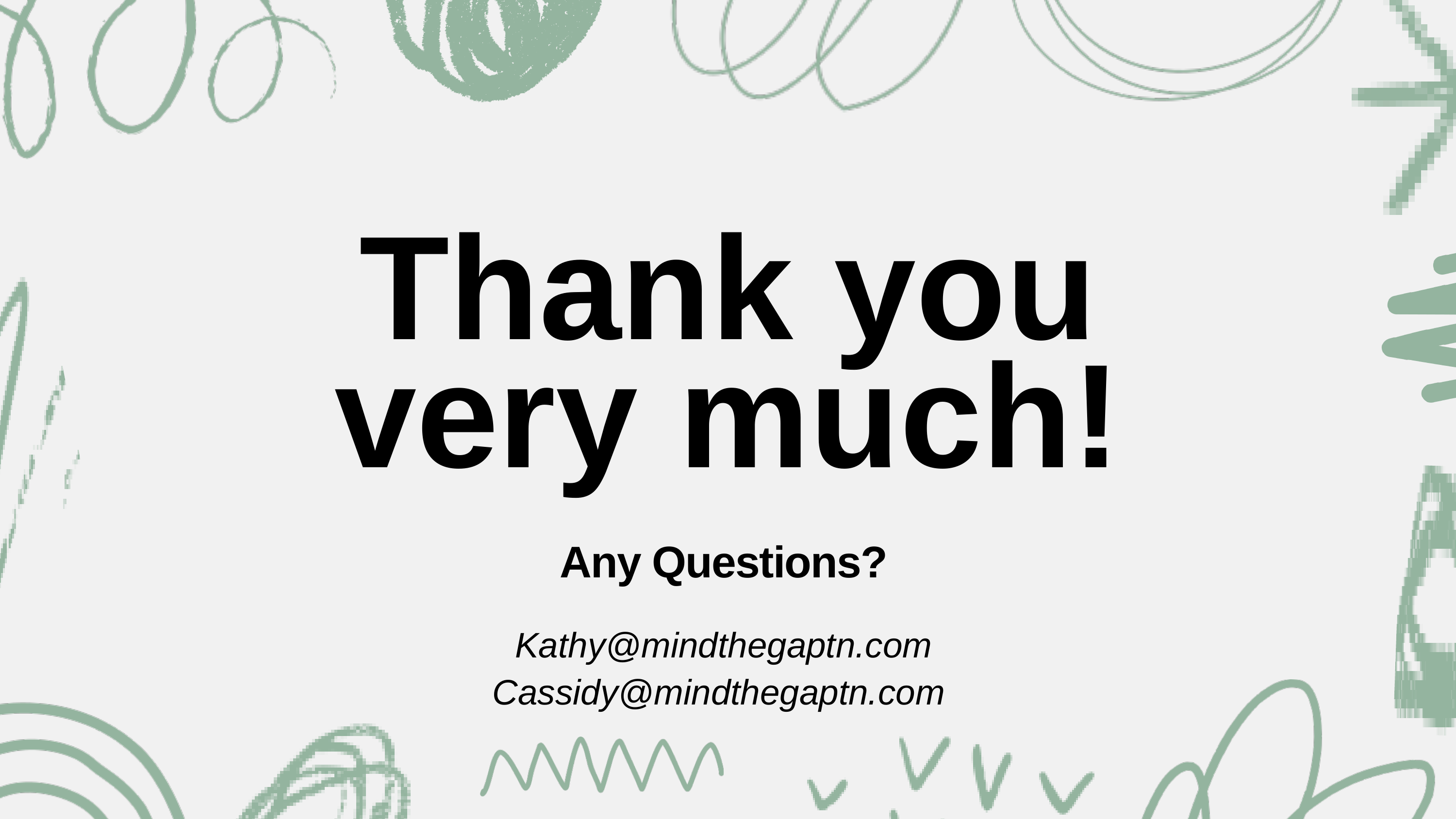

Thank you very much!

Any Questions?

Kathy@mindthegaptn.com
Cassidy@mindthegaptn.com